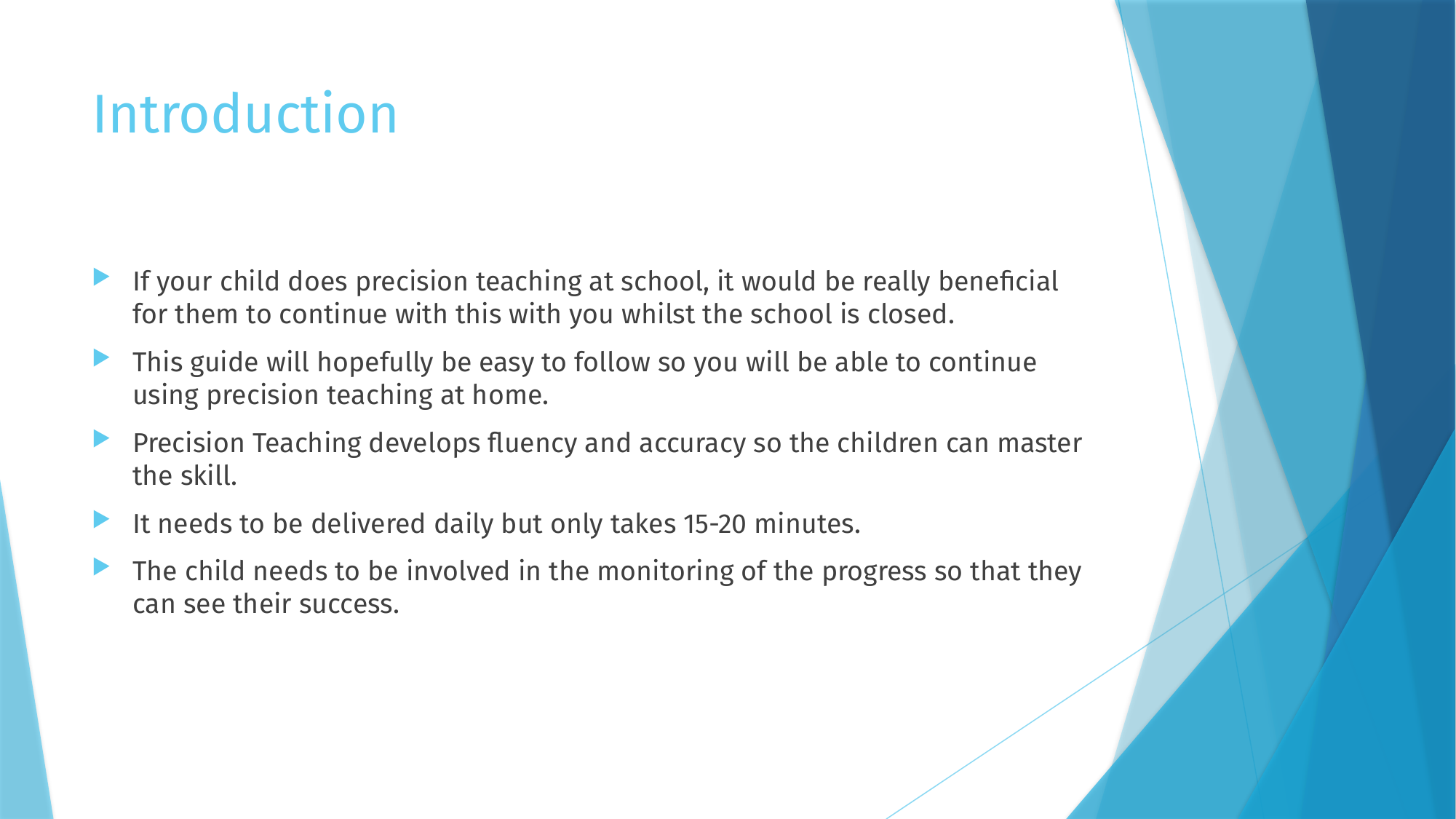

# Introduction
If your child does precision teaching at school, it would be really beneficial for them to continue with this with you whilst the school is closed.
This guide will hopefully be easy to follow so you will be able to continue using precision teaching at home.
Precision Teaching develops fluency and accuracy so the children can master the skill.
It needs to be delivered daily but only takes 15-20 minutes.
The child needs to be involved in the monitoring of the progress so that they can see their success.